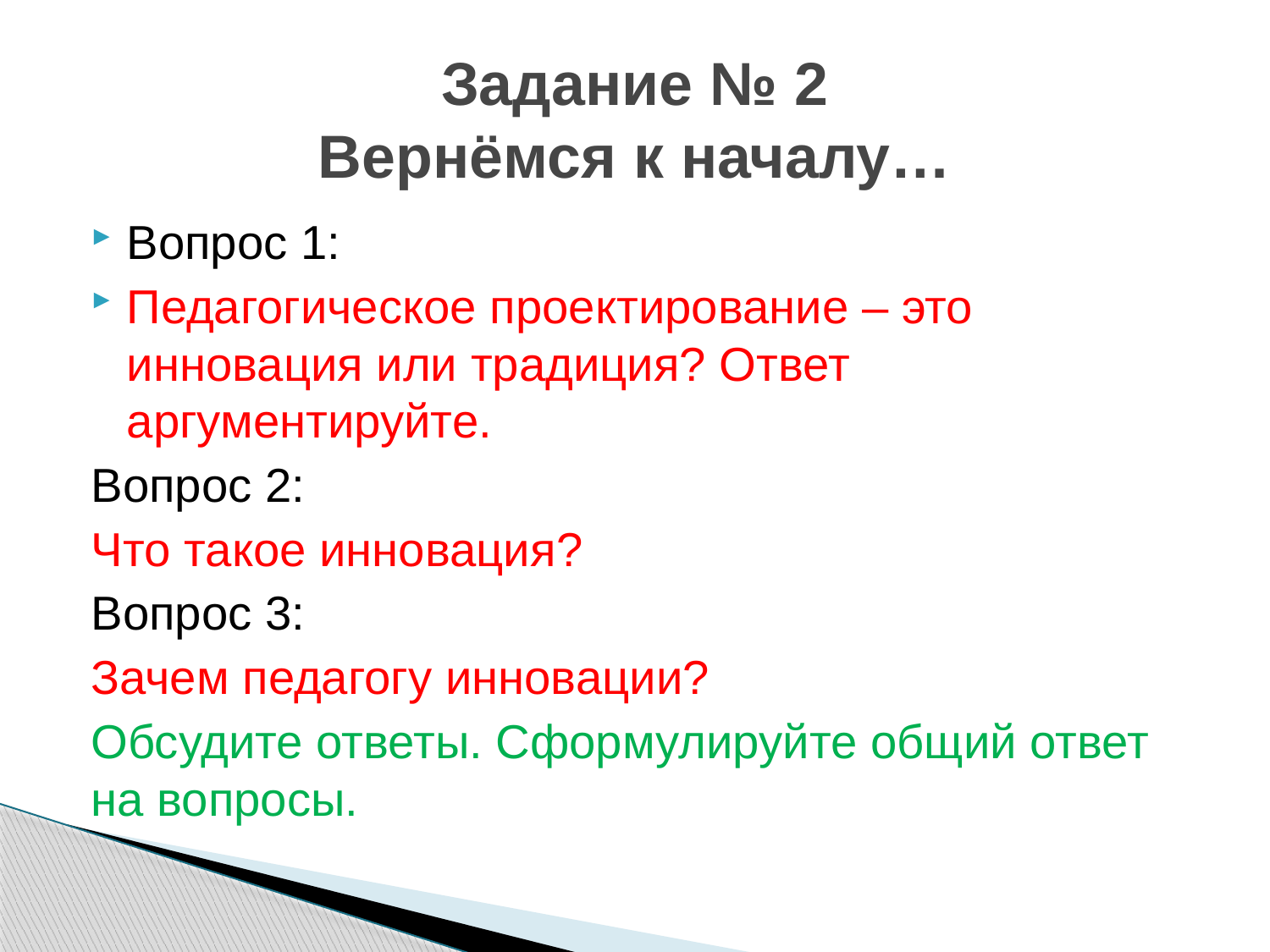

# Задание № 2 Вернёмся к началу…
Вопрос 1:
Педагогическое проектирование – это инновация или традиция? Ответ аргументируйте.
Вопрос 2:
Что такое инновация?
Вопрос 3:
Зачем педагогу инновации?
Обсудите ответы. Сформулируйте общий ответ на вопросы.